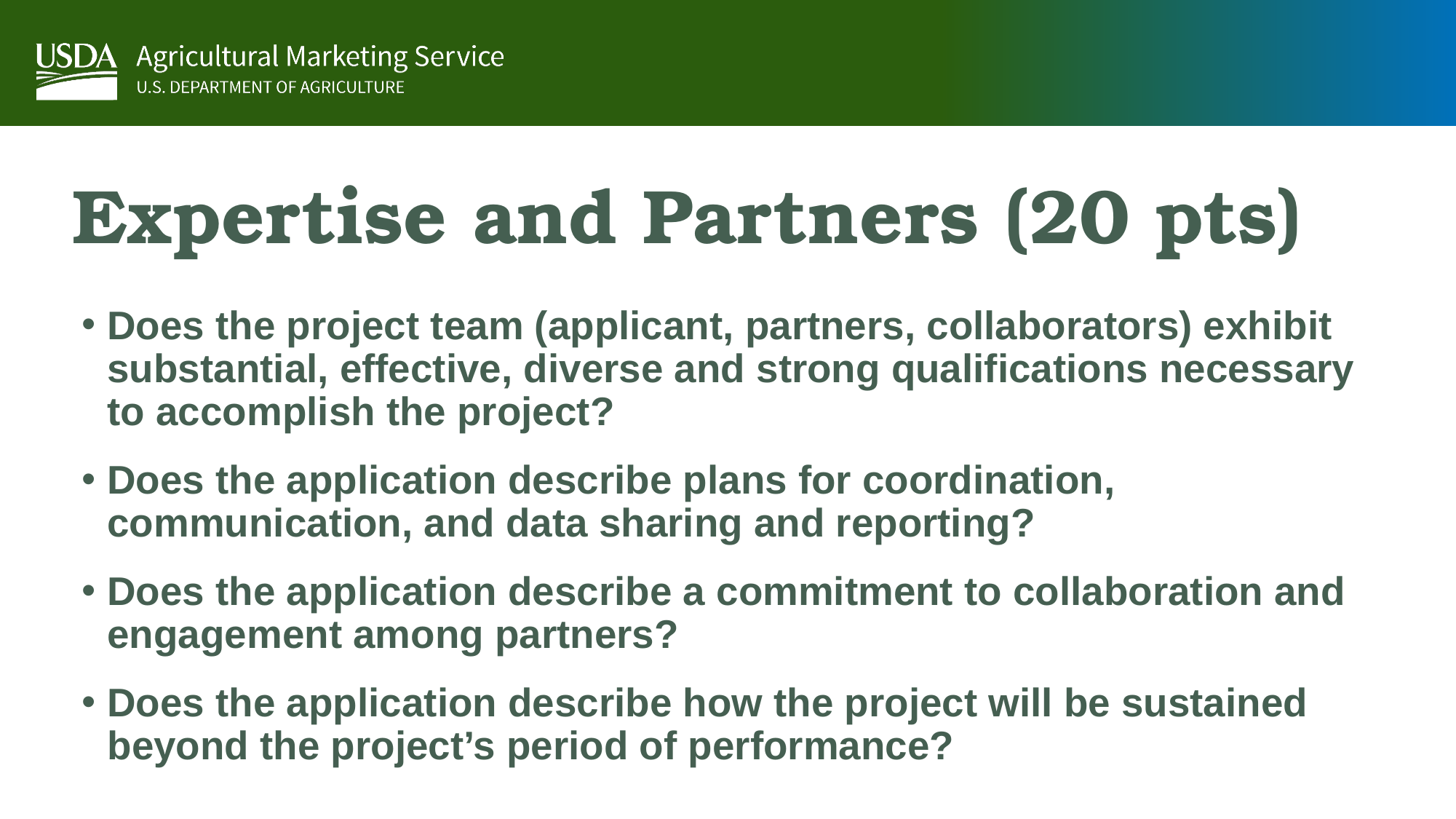

# Expertise and Partners (20 pts)
Does the project team (applicant, partners, collaborators) exhibit substantial, effective, diverse and strong qualifications necessary to accomplish the project?
Does the application describe plans for coordination, communication, and data sharing and reporting?
Does the application describe a commitment to collaboration and engagement among partners?
Does the application describe how the project will be sustained beyond the project’s period of performance?